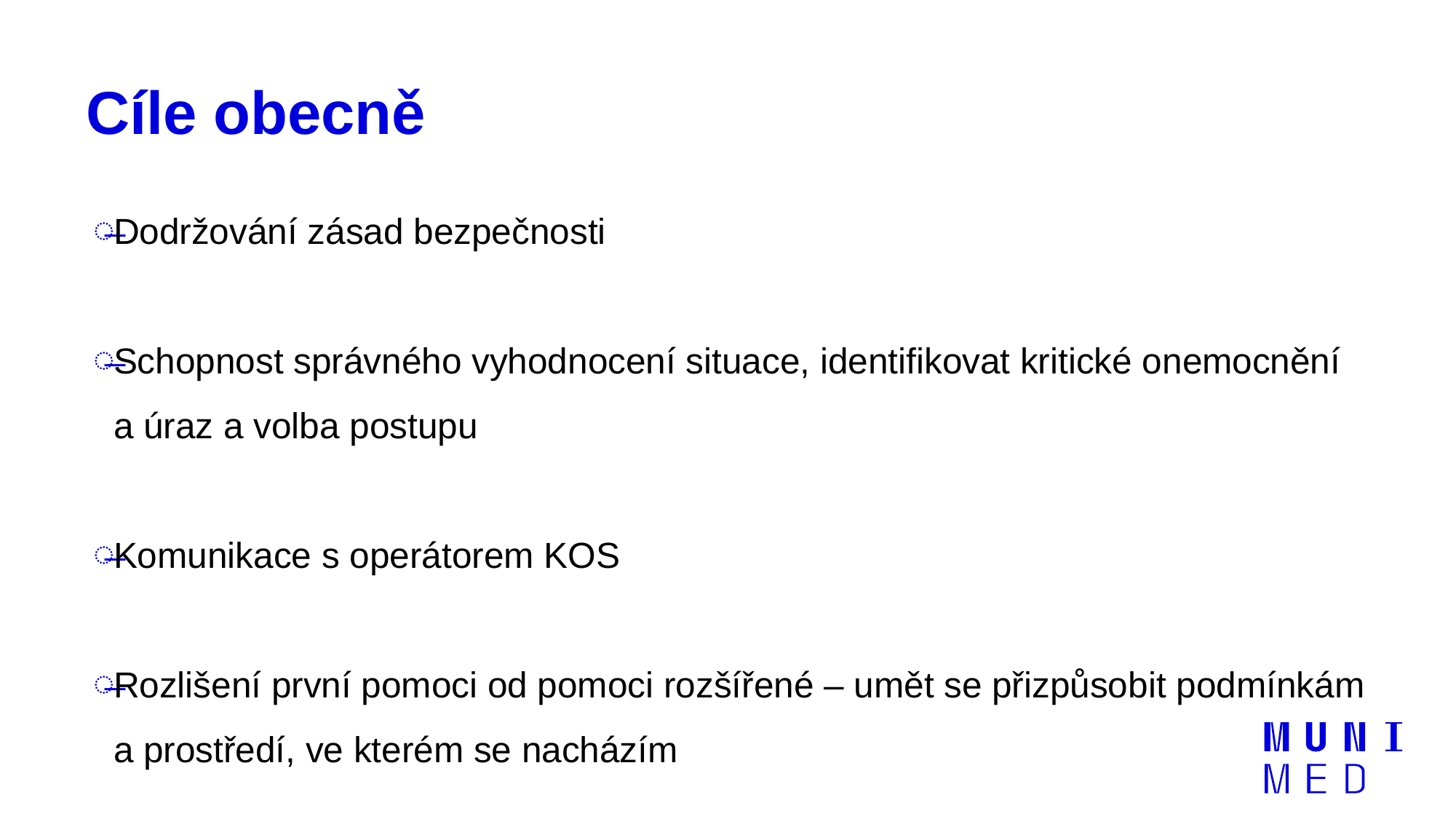

# Cíle obecně
Dodržování zásad bezpečnosti

Schopnost správného vyhodnocení situace, identifikovat kritické onemocnění a úraz a volba postupu

Komunikace s operátorem KOS

Rozlišení první pomoci od pomoci rozšířené – umět se přizpůsobit podmínkám a prostředí, ve kterém se nacházím